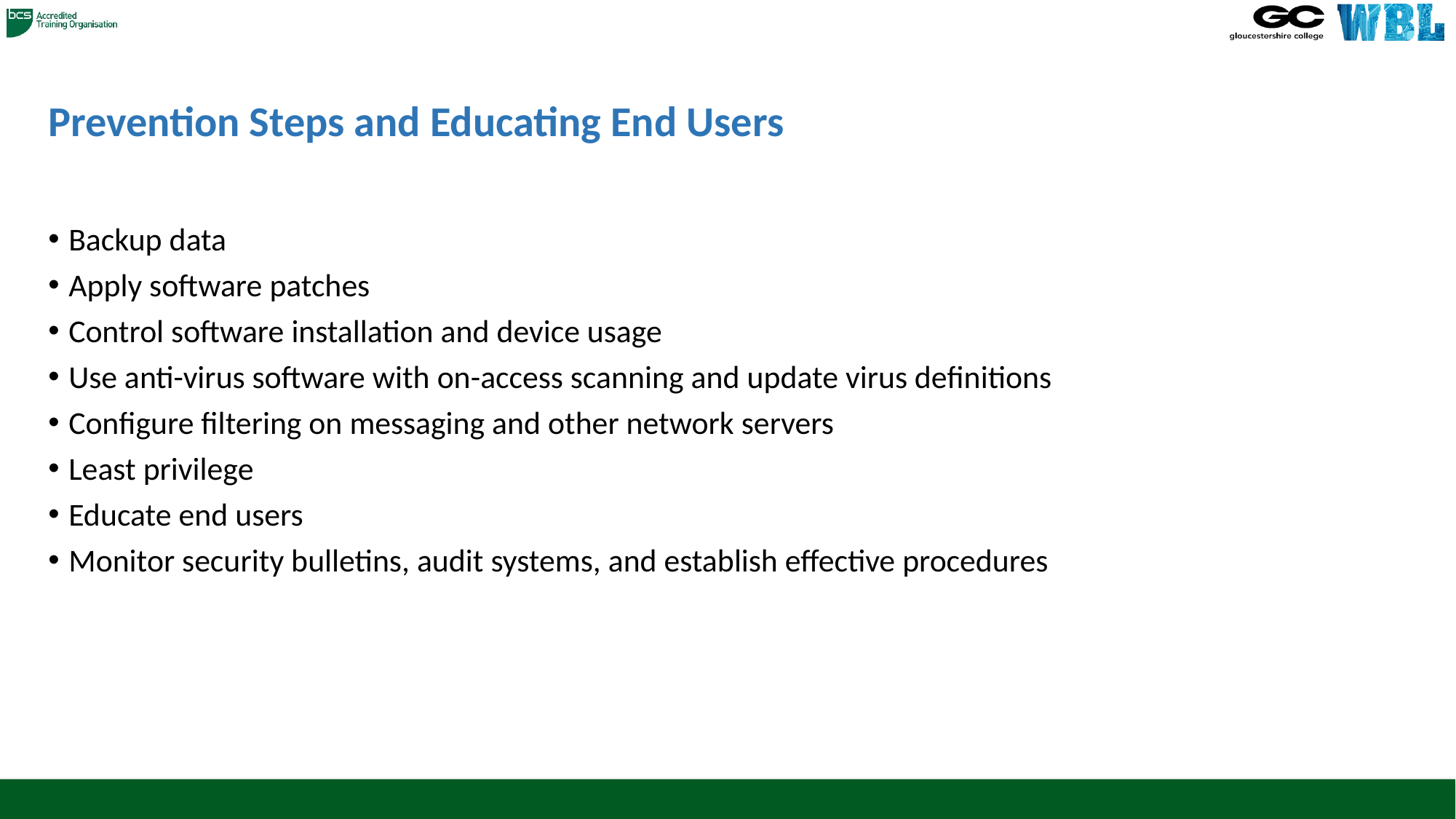

# Prevention Steps and Educating End Users
Backup data
Apply software patches
Control software installation and device usage
Use anti-virus software with on-access scanning and update virus definitions
Configure filtering on messaging and other network servers
Least privilege
Educate end users
Monitor security bulletins, audit systems, and establish effective procedures